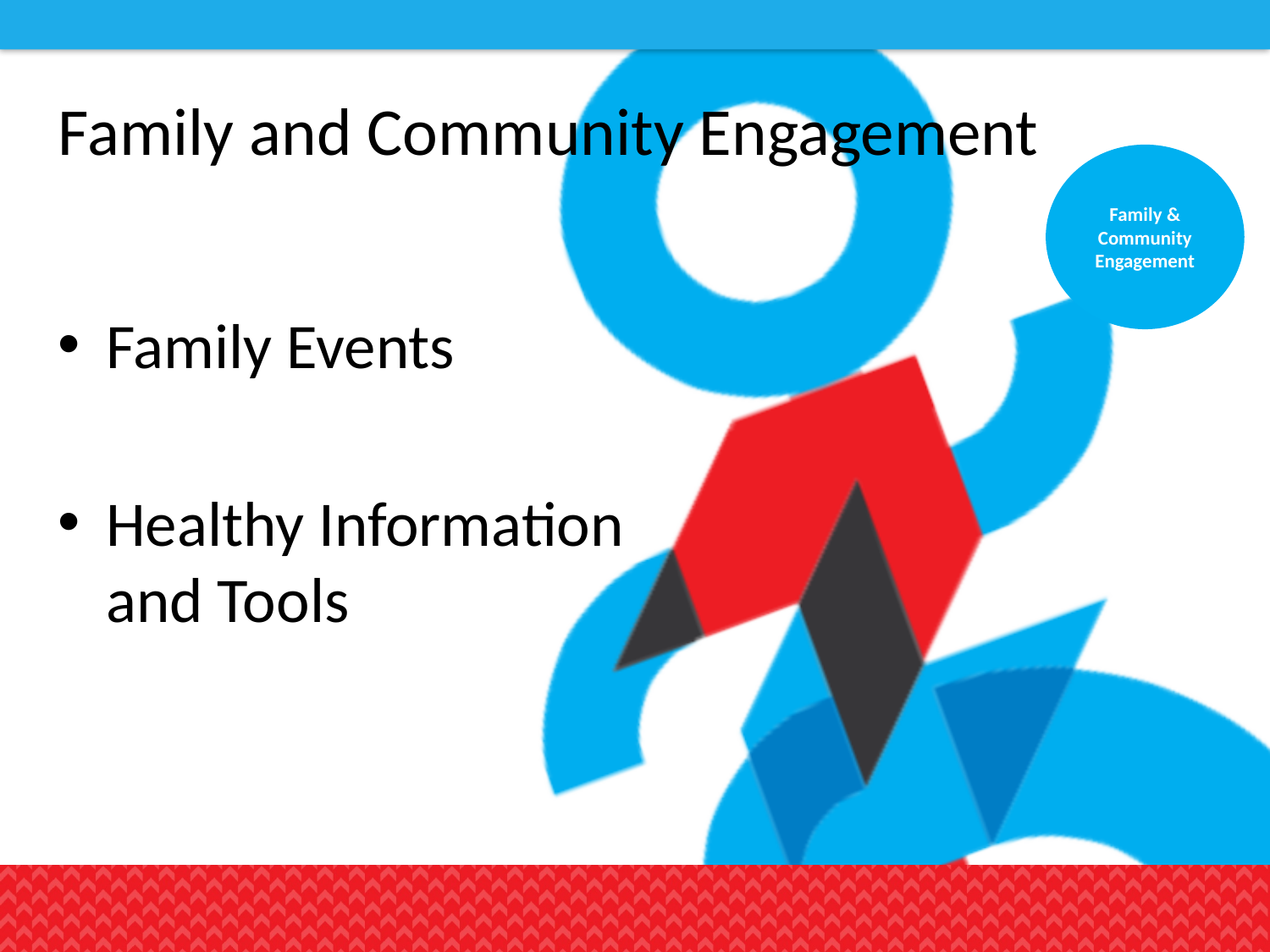

# Family and Community Engagement
Family & Community Engagement
Family Events

Healthy Information and Tools